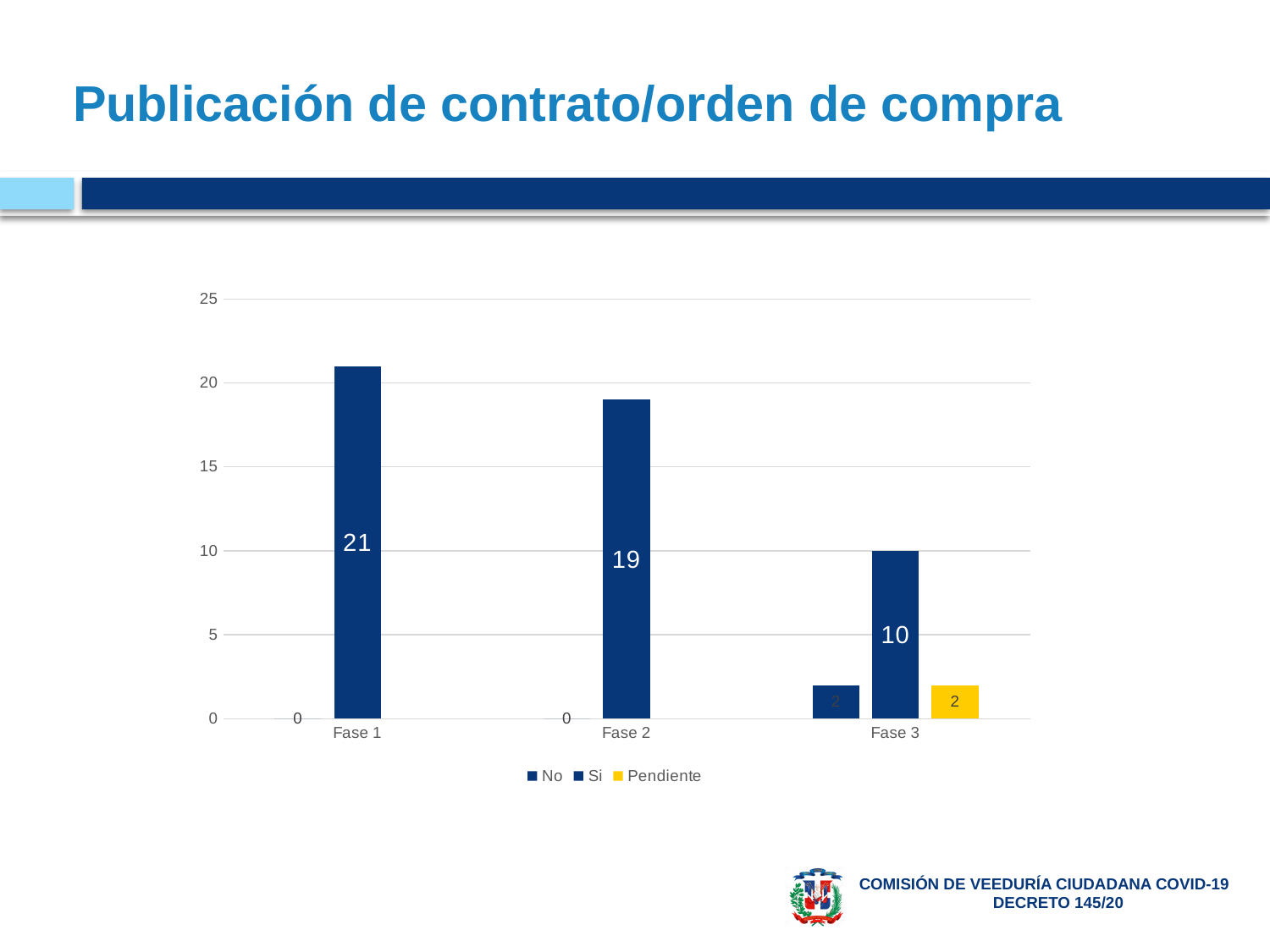

Publicación de contrato/orden de compra

### Chart

| Category | No | Si | Pendiente |
|---|---|---|---|
| Fase 1 | 0.0 | 21.0 | None |
| Fase 2 | 0.0 | 19.0 | None |
| Fase 3 | 2.0 | 10.0 | 2.0 |